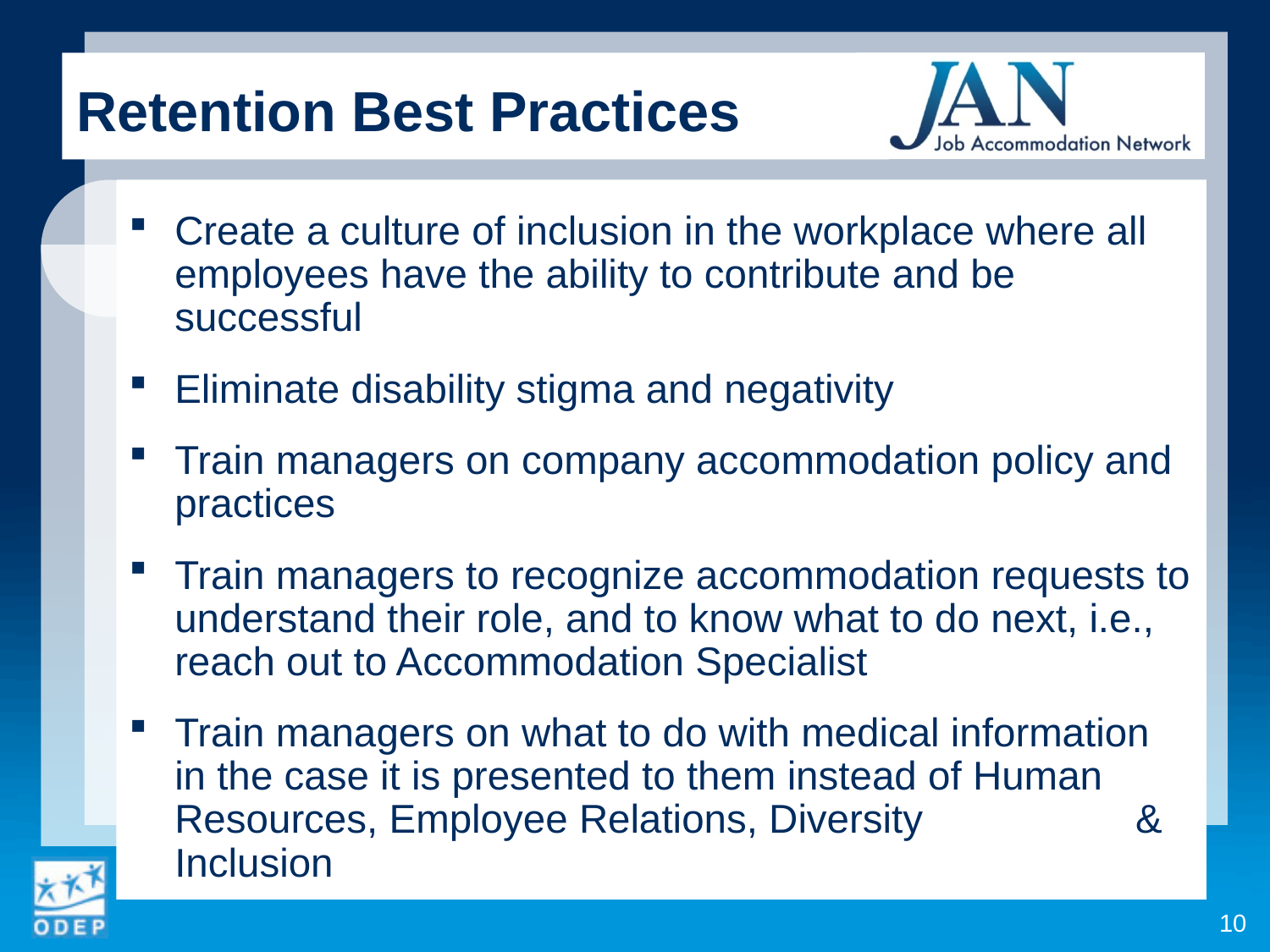

# Retention Best Practices

Create a culture of inclusion in the workplace where all employees have the ability to contribute and be successful
Eliminate disability stigma and negativity
Train managers on company accommodation policy and practices
Train managers to recognize accommodation requests to understand their role, and to know what to do next, i.e., reach out to Accommodation Specialist
Train managers on what to do with medical information in the case it is presented to them instead of Human Resources, Employee Relations, Diversity                   & Inclusion

10